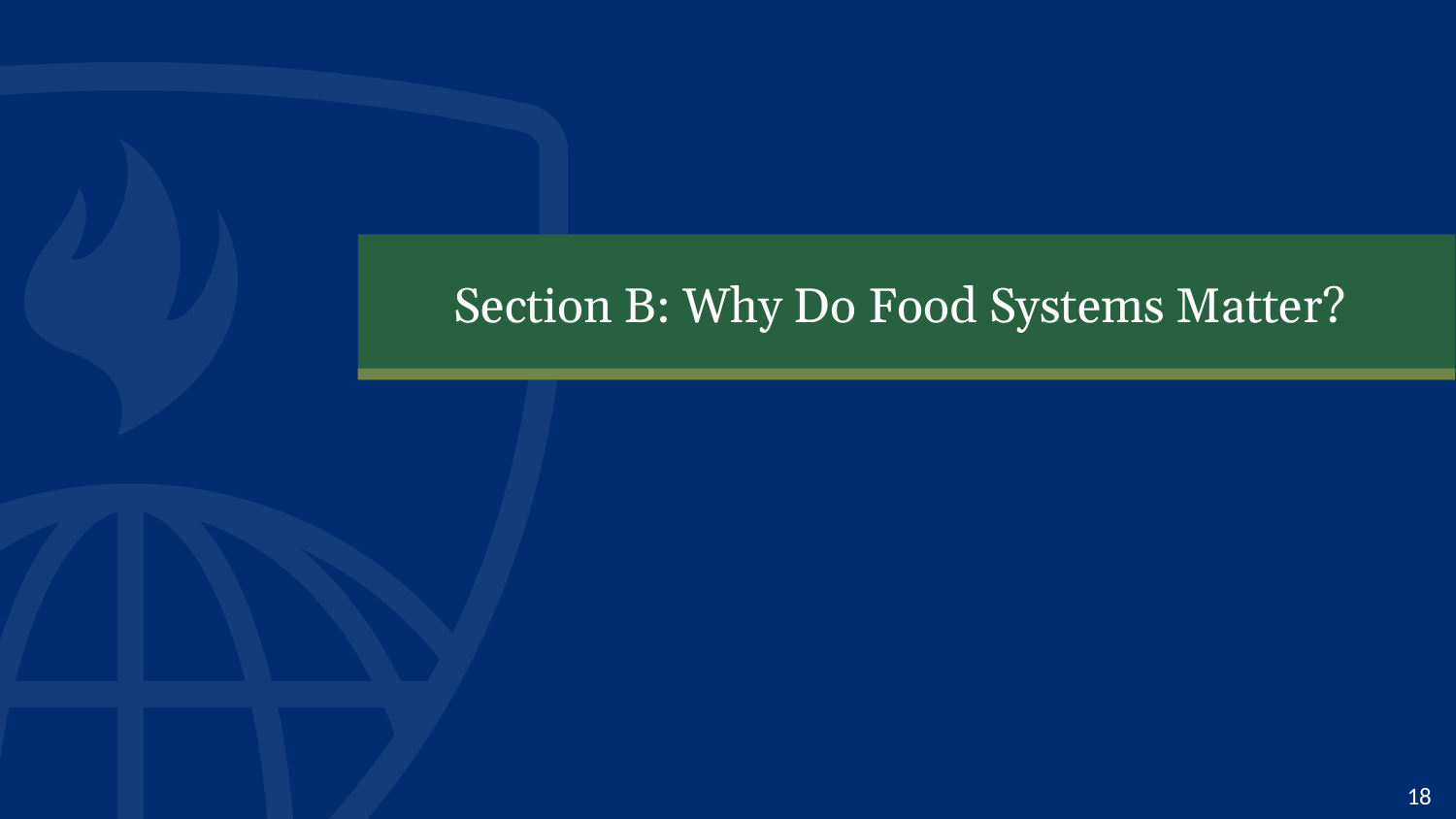

# Section B: Why Do Food Systems Matter?
18